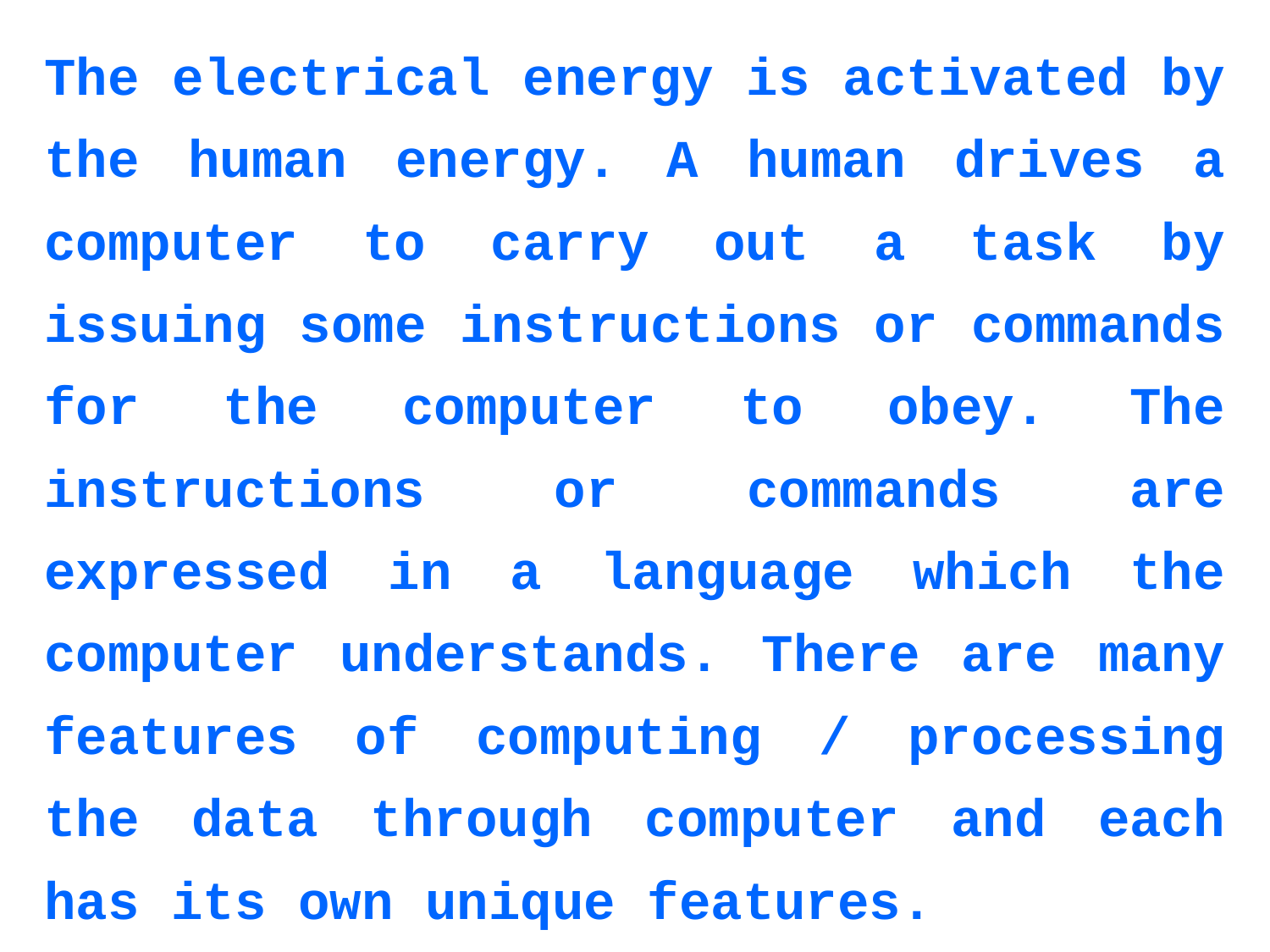

The electrical energy is activated by the human energy. A human drives a computer to carry out a task by issuing some instructions or commands for the computer to obey. The instructions or commands are expressed in a language which the computer understands. There are many features of computing / processing the data through computer and each has its own unique features.